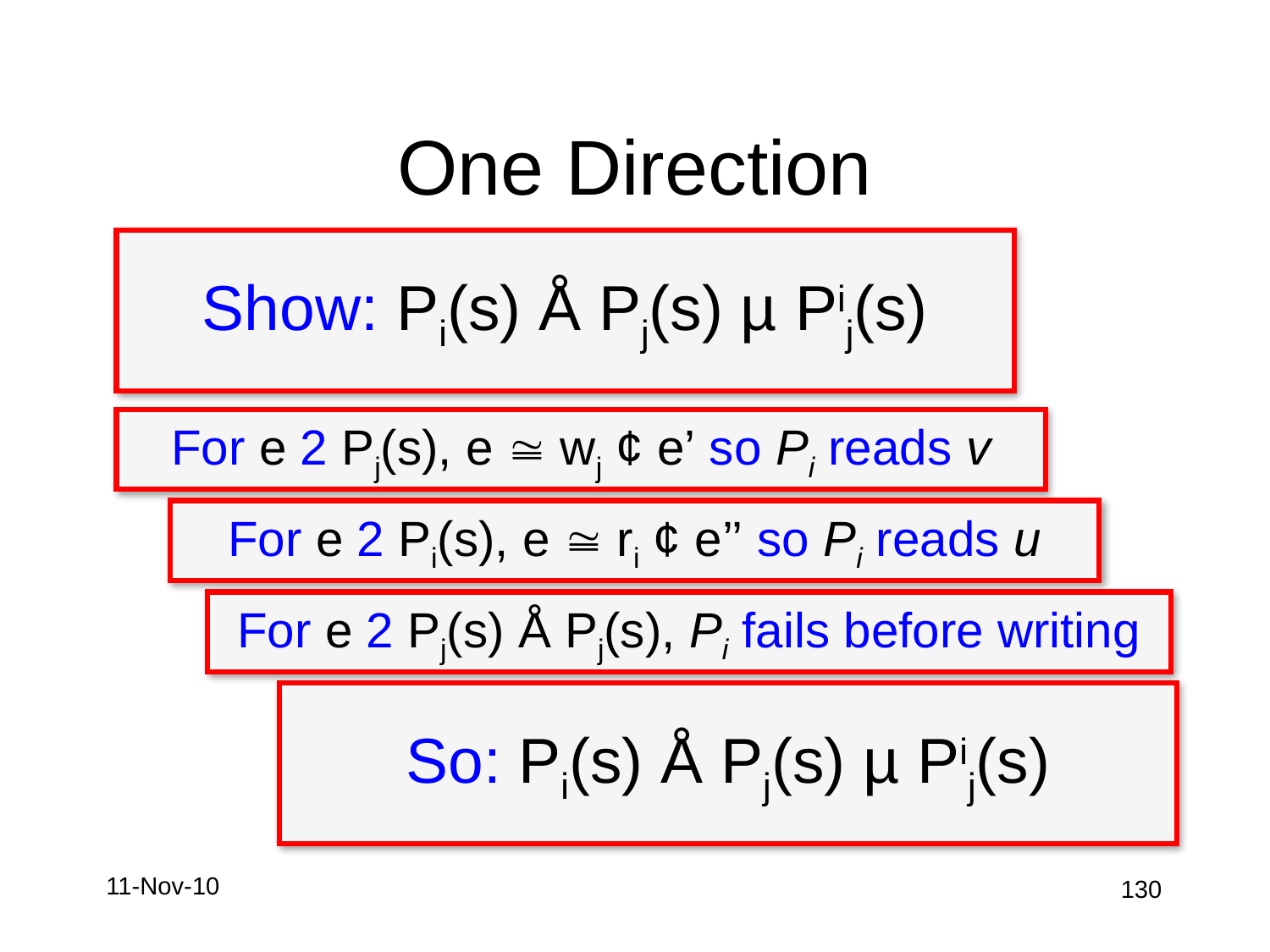

# One Direction
Show: Pi(s) Å Pj(s) µ Pij(s)
For e 2 Pj(s), e ≅ wj ¢ e’ so Pi reads v
For e 2 Pi(s), e ≅ ri ¢ e’’ so Pi reads u
For e 2 Pj(s) Å Pj(s), Pi fails before writing
So: Pi(s) Å Pj(s) µ Pij(s)
11-Nov-10
130